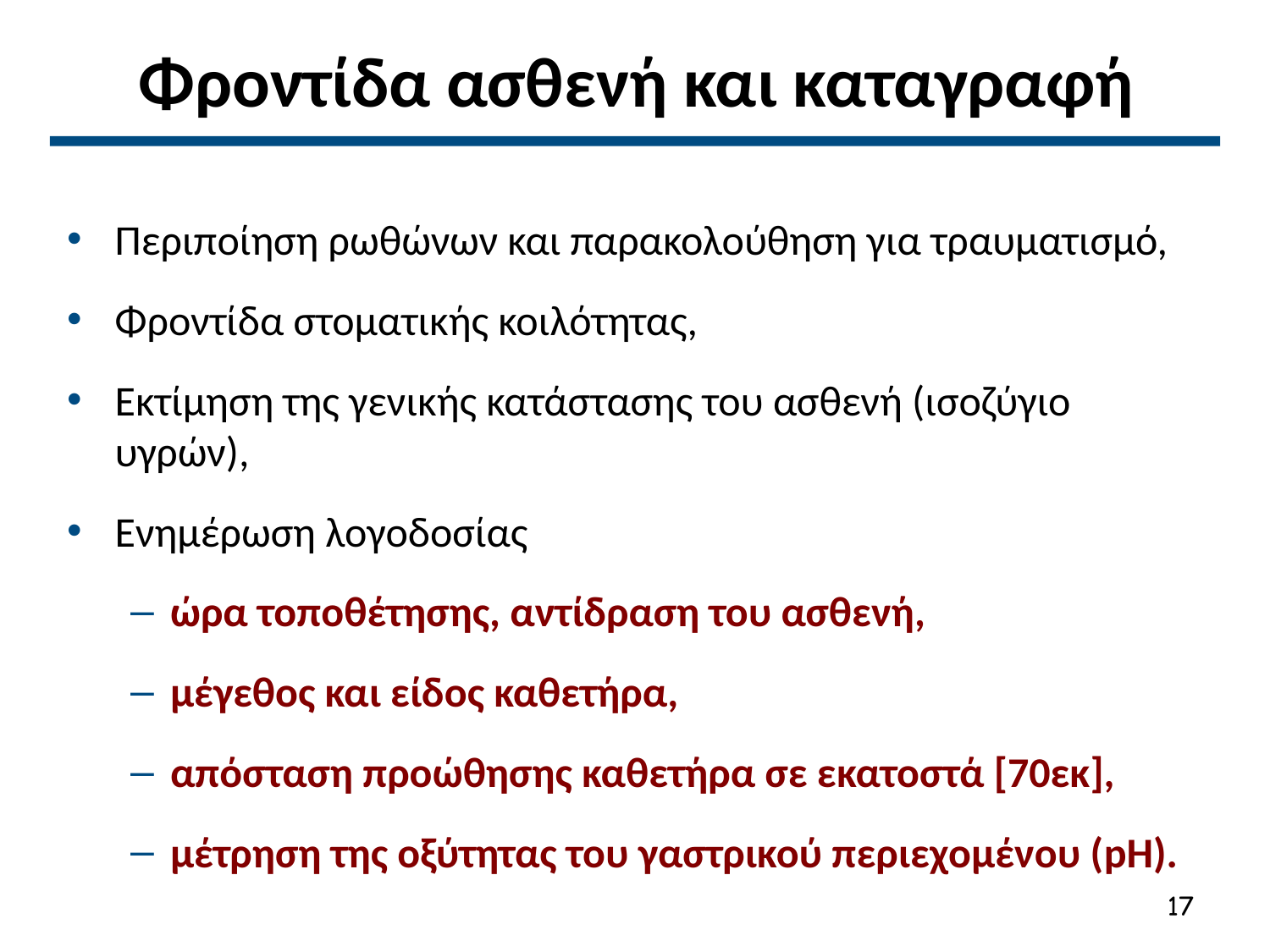

# Φροντίδα ασθενή και καταγραφή

Περιποίηση ρωθώνων και παρακολούθηση για τραυματισμό,
Φροντίδα στοματικής κοιλότητας,
Εκτίμηση της γενικής κατάστασης του ασθενή (ισοζύγιο υγρών),
Ενημέρωση λογοδοσίας
ώρα τοποθέτησης, αντίδραση του ασθενή,
μέγεθος και είδος καθετήρα,
απόσταση προώθησης καθετήρα σε εκατοστά [70εκ],
μέτρηση της οξύτητας του γαστρικού περιεχομένου (pH).
17